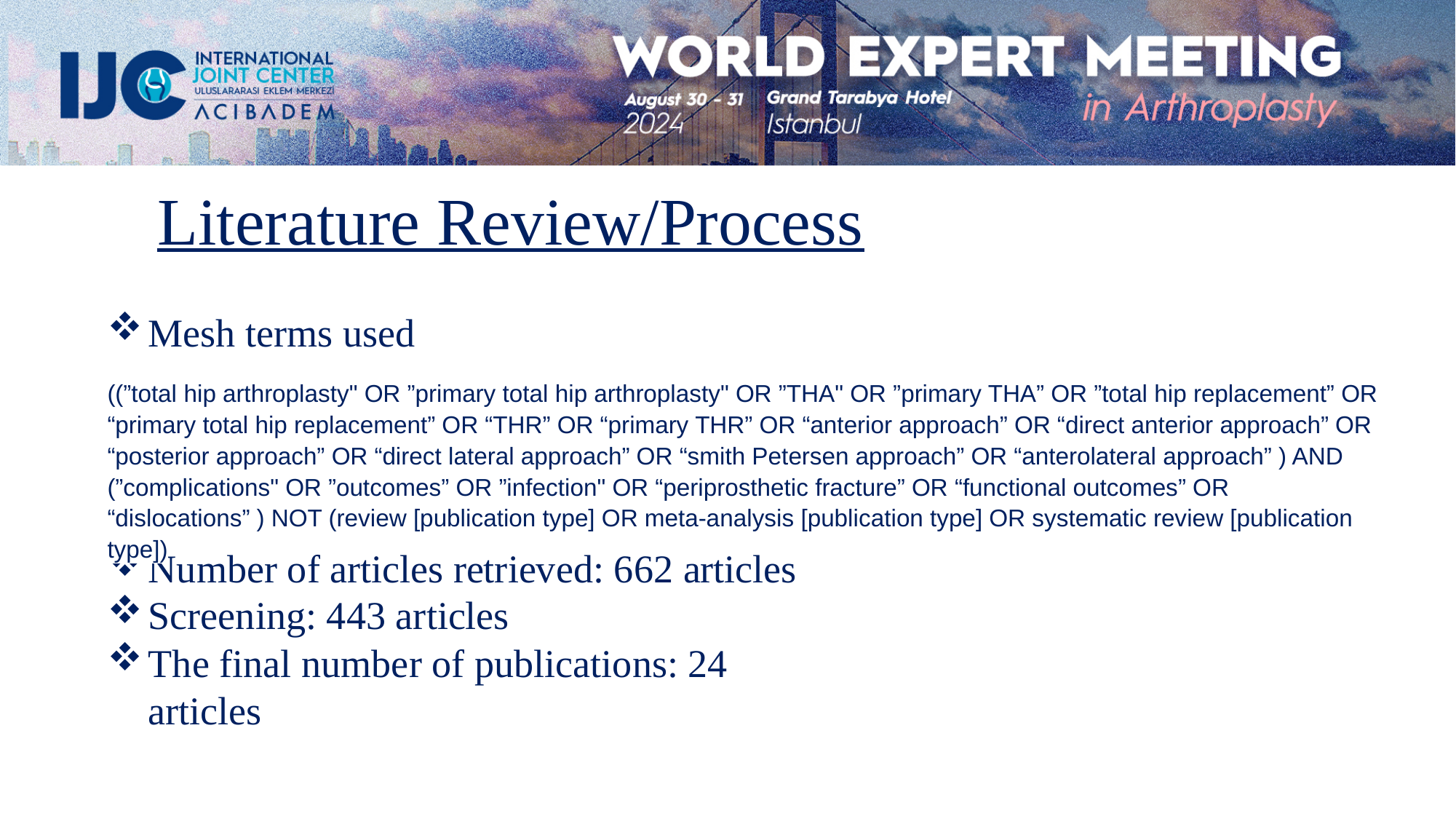

Literature Review/Process

Mesh terms used

((”total hip arthroplasty" OR ”primary total hip arthroplasty" OR ”THA" OR ”primary THA” OR ”total hip replacement” OR “primary total hip replacement” OR “THR” OR “primary THR” OR “anterior approach” OR “direct anterior approach” OR “posterior approach” OR “direct lateral approach” OR “smith Petersen approach” OR “anterolateral approach” ) AND (”complications" OR ”outcomes” OR ”infection" OR “periprosthetic fracture” OR “functional outcomes” OR “dislocations” ) NOT (review [publication type] OR meta-analysis [publication type] OR systematic review [publication type])
Number of articles retrieved: 662 articles
Screening: 443 articles
The final number of publications: 24 articles